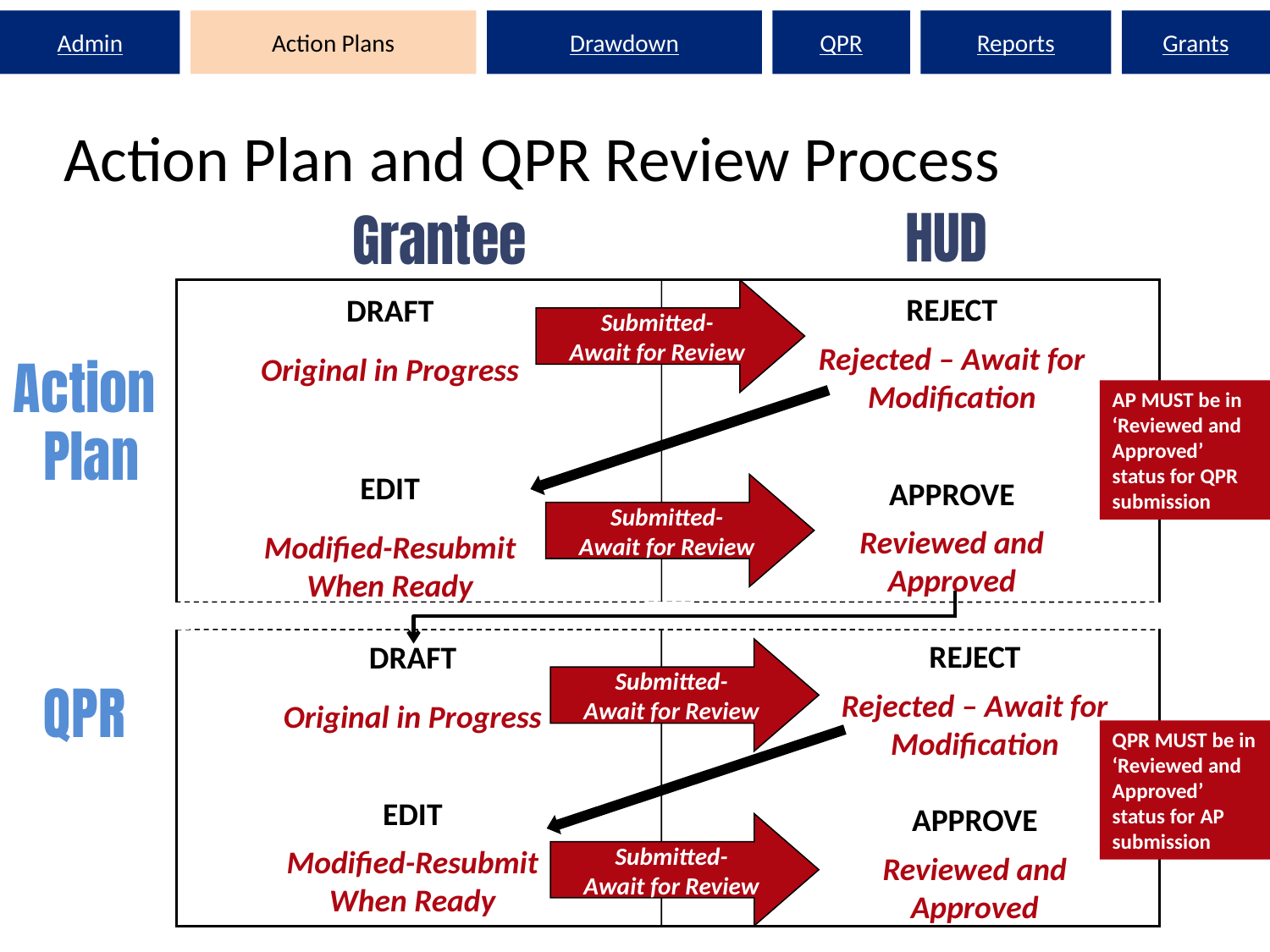

Admin
Action Plans
Drawdown
QPR
Reports
Grants
Action Plan and QPR Review Process
HUD
Grantee

Submitted-
Await for Review
REJECT
Rejected – Await for Modification

APPROVE
Reviewed and
Approved
DRAFT
Original in Progress

EDIT
Modified-Resubmit
When Ready
Action
Plan
AP MUST be in ‘Reviewed and Approved’ status for QPR submission

Submitted-
Await for Review

REJECT
Rejected – Await for Modification

APPROVE
Reviewed and
Approved
DRAFT
Original in Progress

EDIT
Modified-Resubmit
When Ready

Submitted-
Await for Review
QPR
QPR MUST be in ‘Reviewed and Approved’ status for AP submission

Submitted-
Await for Review